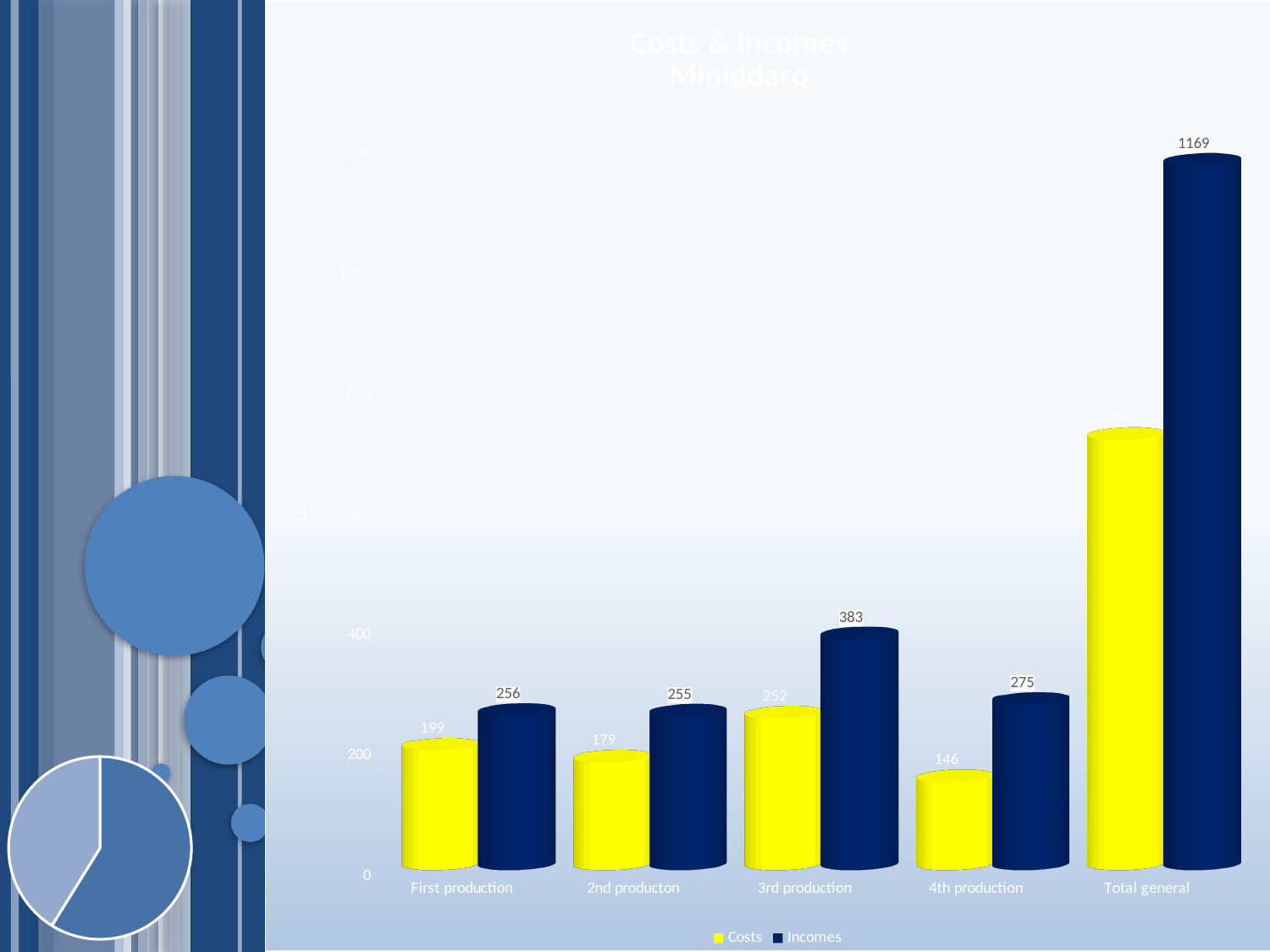

[unsupported chart]

### Chart

| Category | Vânzări |
|---|---|
| Trim 1 | 10.0 |
| Trim 2 | 7.0 |